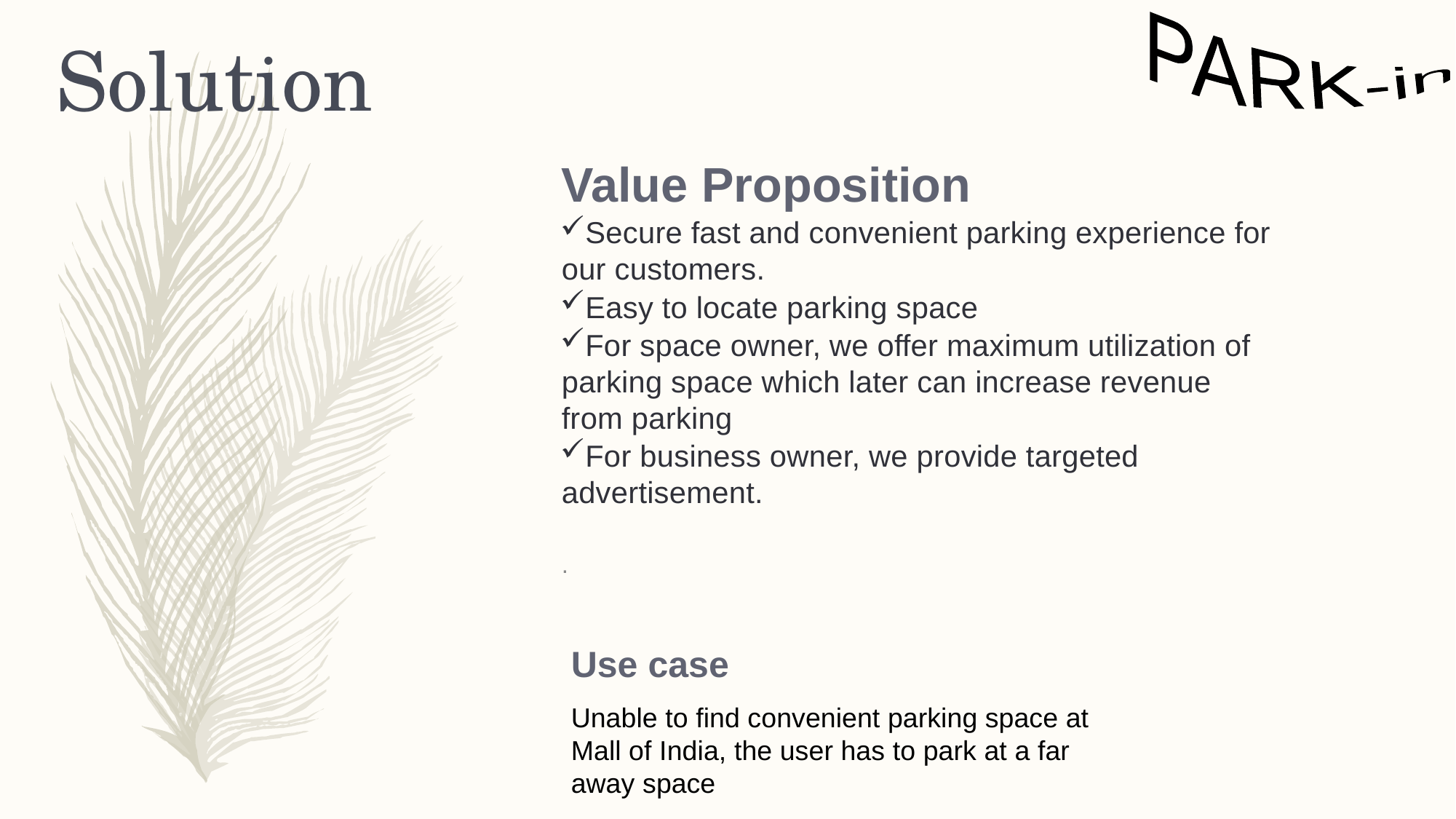

PARK-in
Solution
Value Proposition
Secure fast and convenient parking experience for our customers.
Easy to locate parking space
For space owner, we offer maximum utilization of parking space which later can increase revenue from parking
For business owner, we provide targeted advertisement.

.
Use case
Unable to find convenient parking space at Mall of India, the user has to park at a far away space